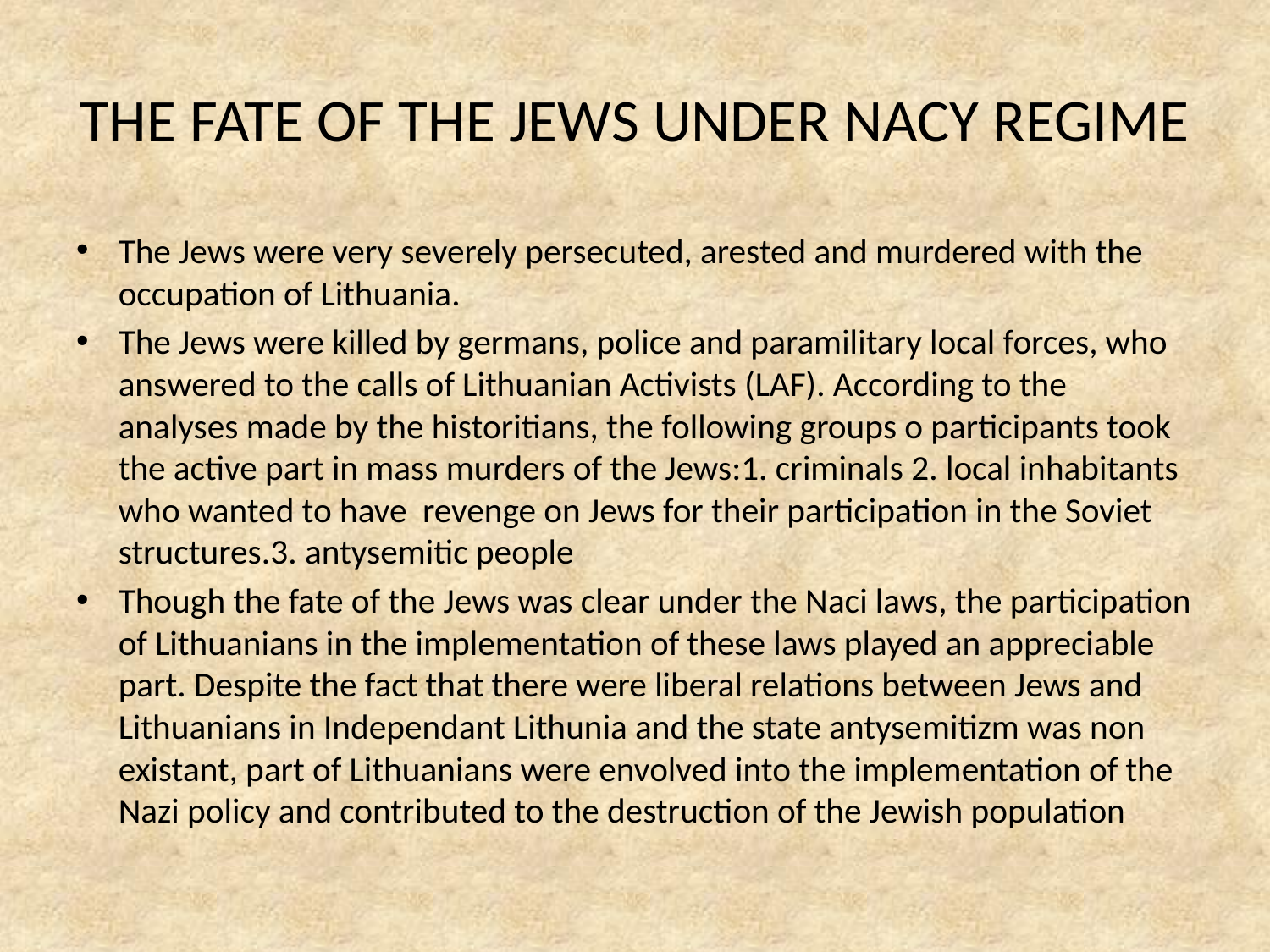

# THE FATE OF THE JEWS UNDER NACY REGIME
The Jews were very severely persecuted, arested and murdered with the occupation of Lithuania.
The Jews were killed by germans, police and paramilitary local forces, who answered to the calls of Lithuanian Activists (LAF). According to the analyses made by the historitians, the following groups o participants took the active part in mass murders of the Jews:1. criminals 2. local inhabitants who wanted to have  revenge on Jews for their participation in the Soviet structures.3. antysemitic people
Though the fate of the Jews was clear under the Naci laws, the participation of Lithuanians in the implementation of these laws played an appreciable part. Despite the fact that there were liberal relations between Jews and Lithuanians in Independant Lithunia and the state antysemitizm was non existant, part of Lithuanians were envolved into the implementation of the Nazi policy and contributed to the destruction of the Jewish population